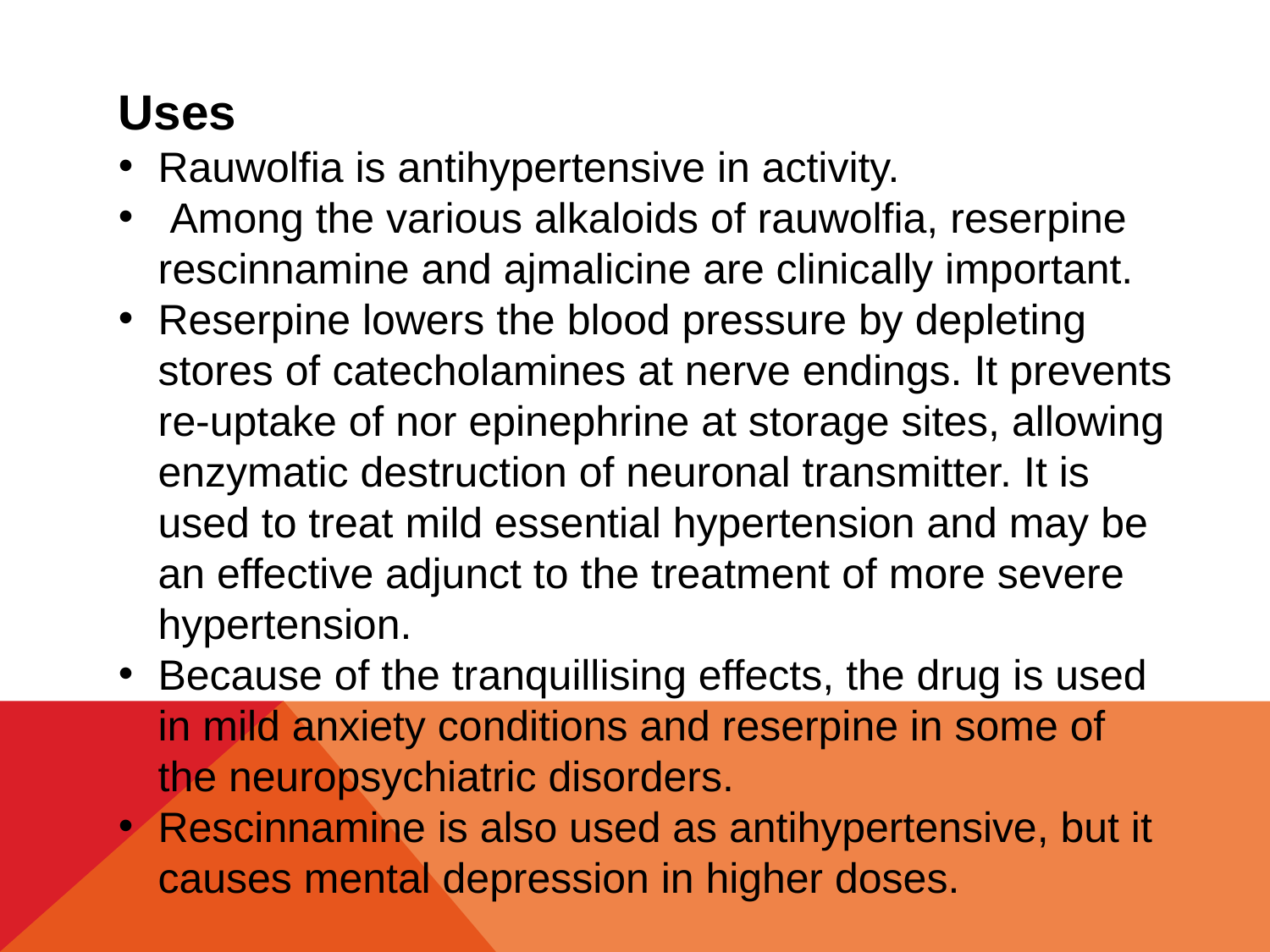

Uses
Rauwolfia is antihypertensive in activity.
 Among the various alkaloids of rauwolfia, reserpine rescinnamine and ajmalicine are clinically important.
Reserpine lowers the blood pressure by depleting stores of catecholamines at nerve endings. It prevents re-uptake of nor epinephrine at storage sites, allowing enzymatic destruction of neuronal transmitter. It is used to treat mild essential hypertension and may be an effective adjunct to the treatment of more severe hypertension.
Because of the tranquillising effects, the drug is used in mild anxiety conditions and reserpine in some of the neuropsychiatric disorders.
Rescinnamine is also used as antihypertensive, but it causes mental depression in higher doses.